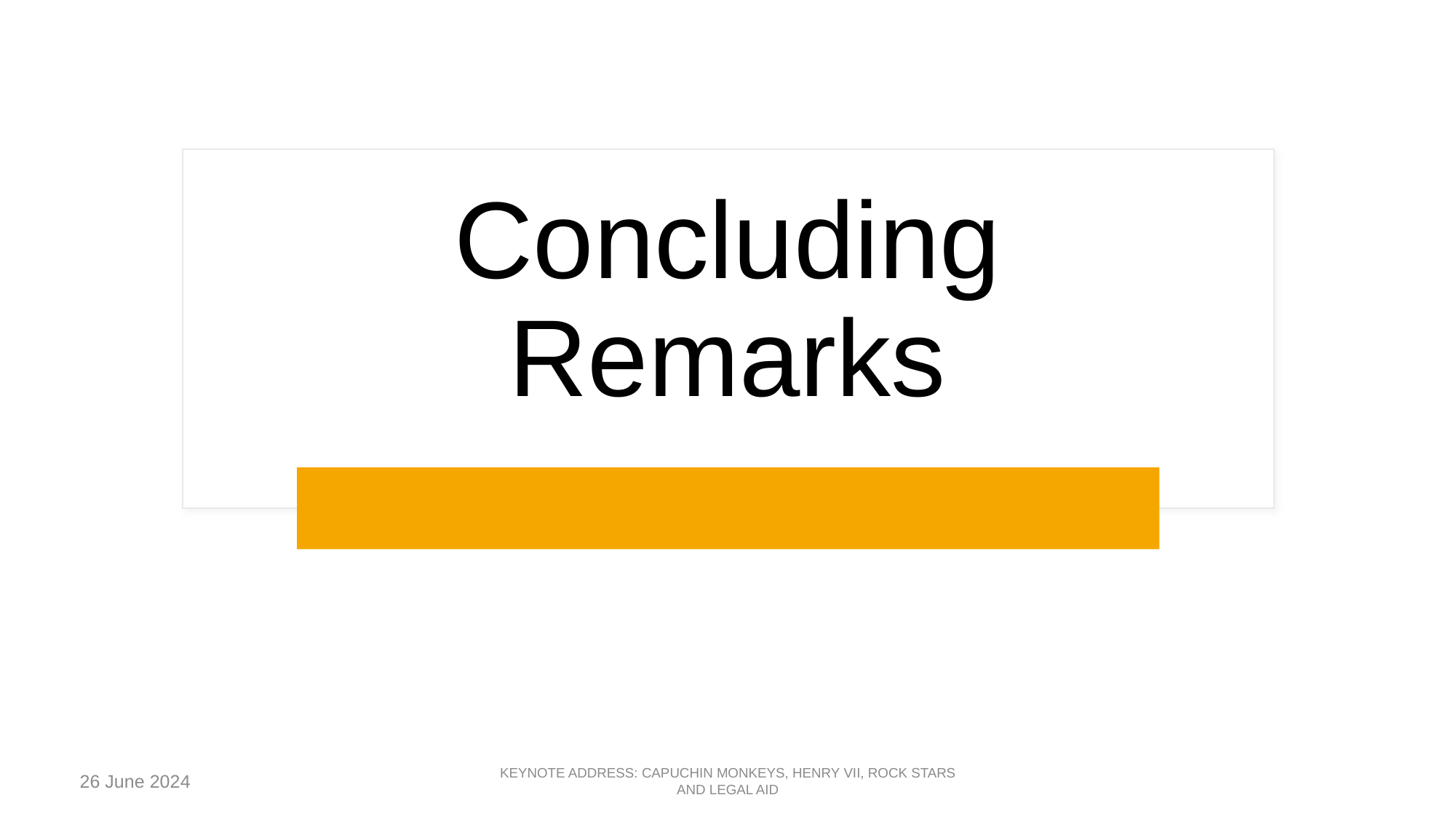

# Concluding Remarks

26 June 2024
KEYNOTE ADDRESS: CAPUCHIN MONKEYS, HENRY VII, ROCK STARS AND LEGAL AID